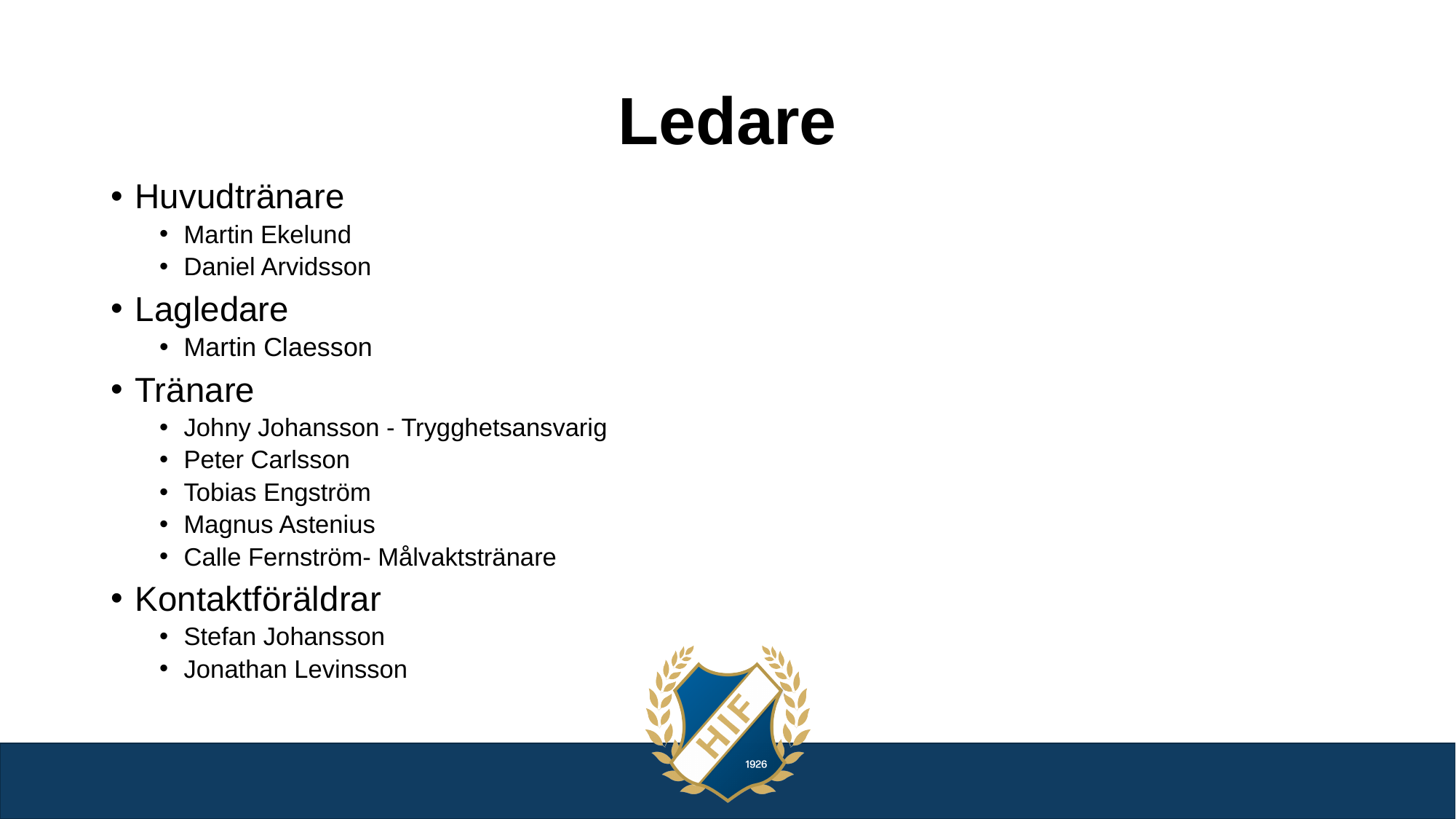

# Ledare
Huvudtränare
Martin Ekelund
Daniel Arvidsson
Lagledare
Martin Claesson
Tränare
Johny Johansson - Trygghetsansvarig
Peter Carlsson
Tobias Engström
Magnus Astenius
Calle Fernström- Målvaktstränare
Kontaktföräldrar
Stefan Johansson
Jonathan Levinsson